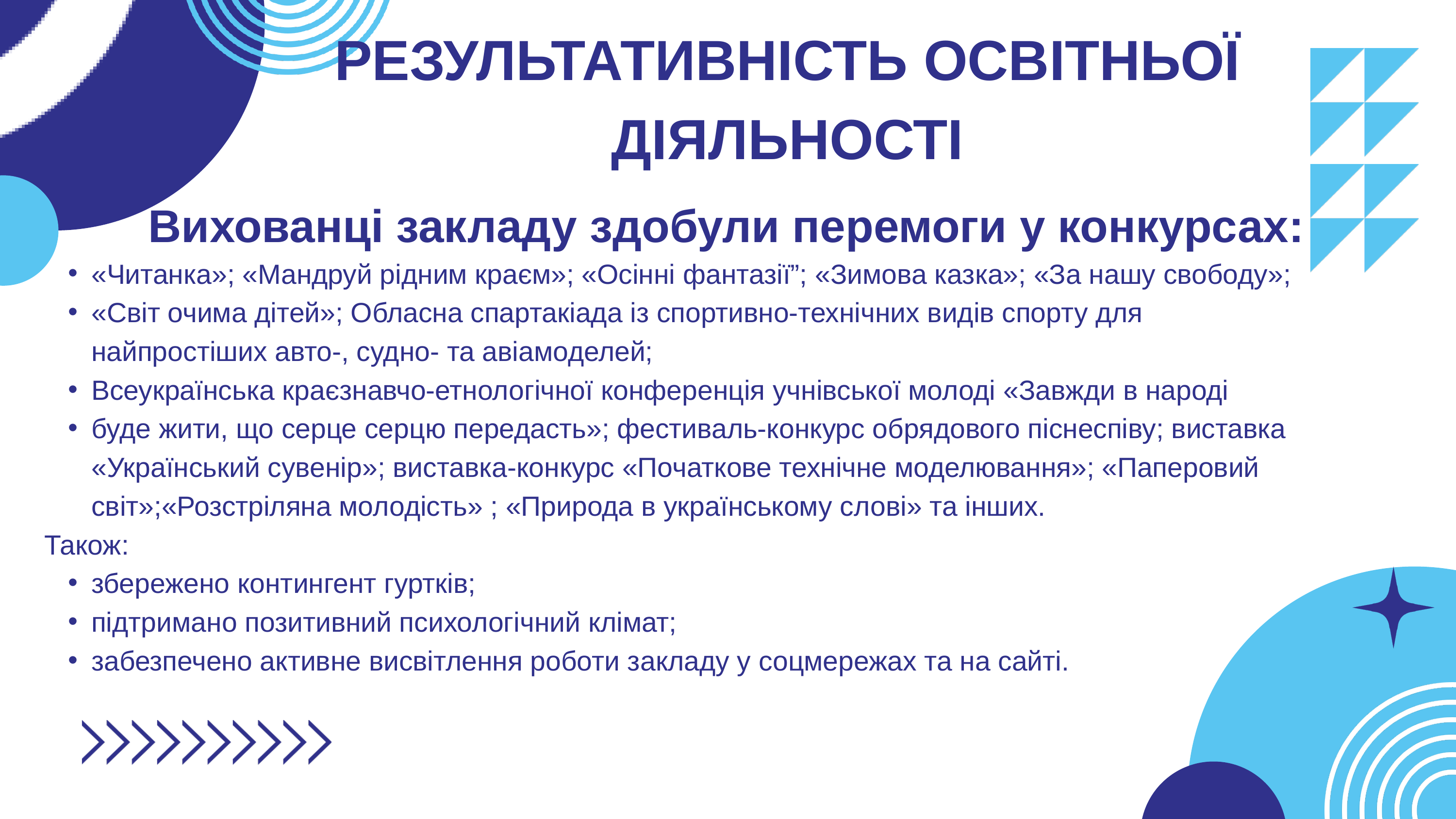

РЕЗУЛЬТАТИВНІСТЬ ОСВІТНЬОЇ ДІЯЛЬНОСТІ

Вихованці закладу здобули перемоги у конкурсах:

«Читанка»; «Мандруй рідним краєм»; «Осінні фантазії”; «Зимова казка»; «За нашу свободу»;
«Світ очима дітей»; Обласна спартакіада із спортивно-технічних видів спорту для найпростіших авто-, судно- та авіамоделей;
Всеукраїнська краєзнавчо-етнологічної конференція учнівської молоді «Завжди в народі
буде жити, що серце серцю передасть»; фестиваль-конкурс обрядового піснеспіву; виставка «Український сувенір»; виставка-конкурс «Початкове технічне моделювання»; «Паперовий світ»;«Розстріляна молодість» ; «Природа в українському слові» та інших.
Також:
збережено контингент гуртків;
підтримано позитивний психологічний клімат;
забезпечено активне висвітлення роботи закладу у соцмережах та на сайті.